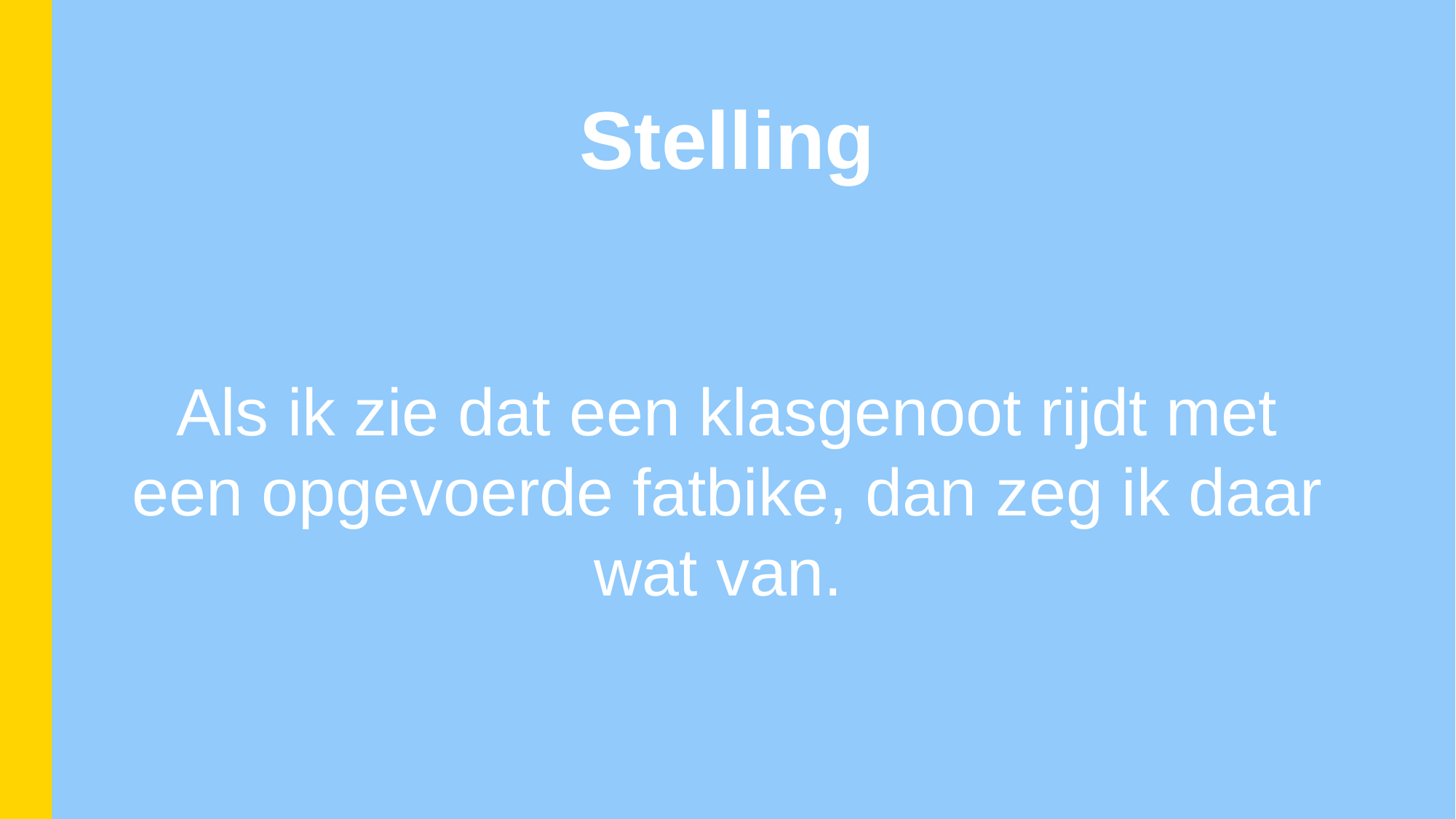

Stelling
Als ik zie dat een klasgenoot rijdt met een opgevoerde fatbike, dan zeg ik daar wat van.